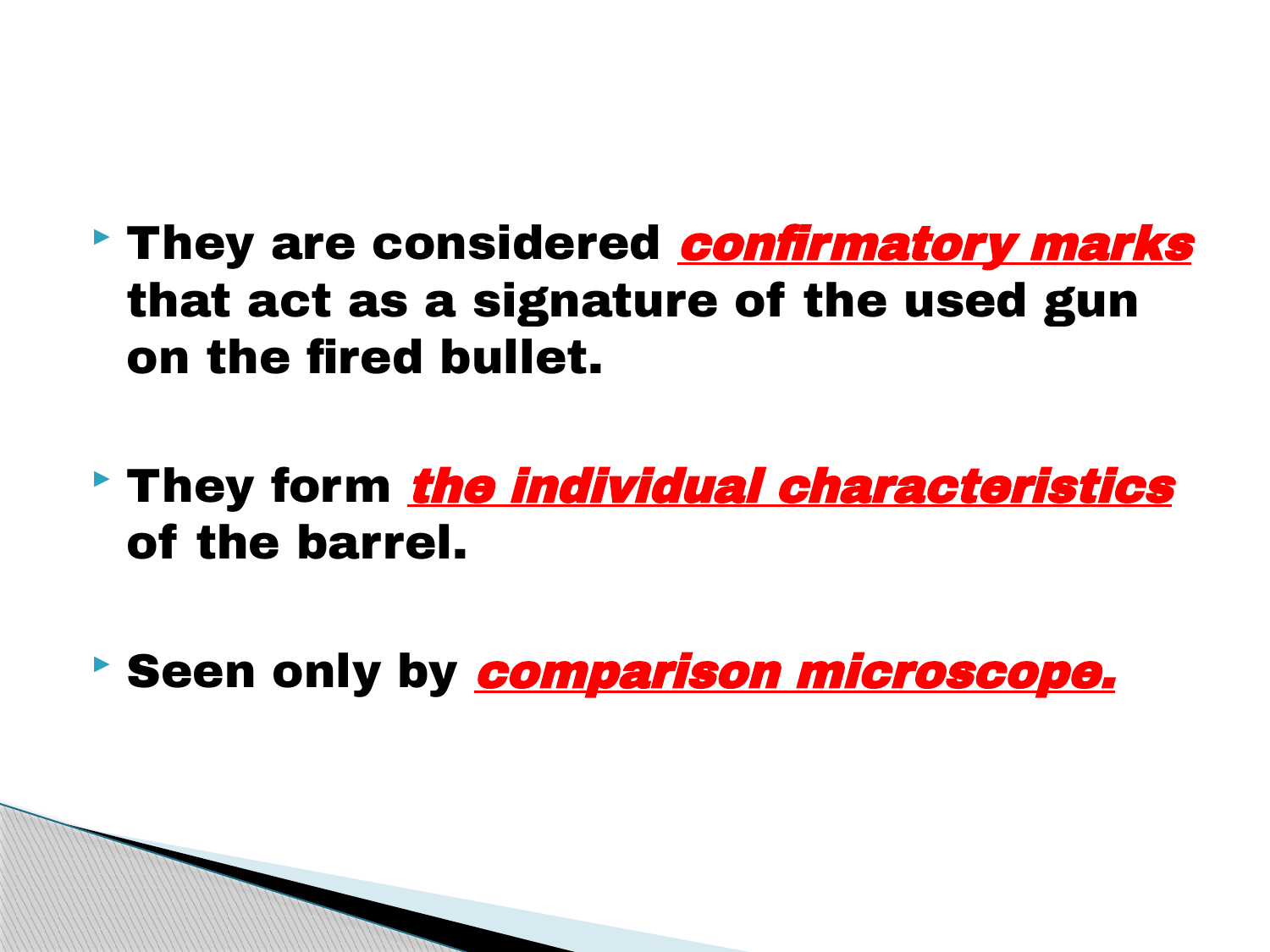

#
They are considered confirmatory marks that act as a signature of the used gun on the fired bullet.

They form the individual characteristics of the barrel.

Seen only by comparison microscope.